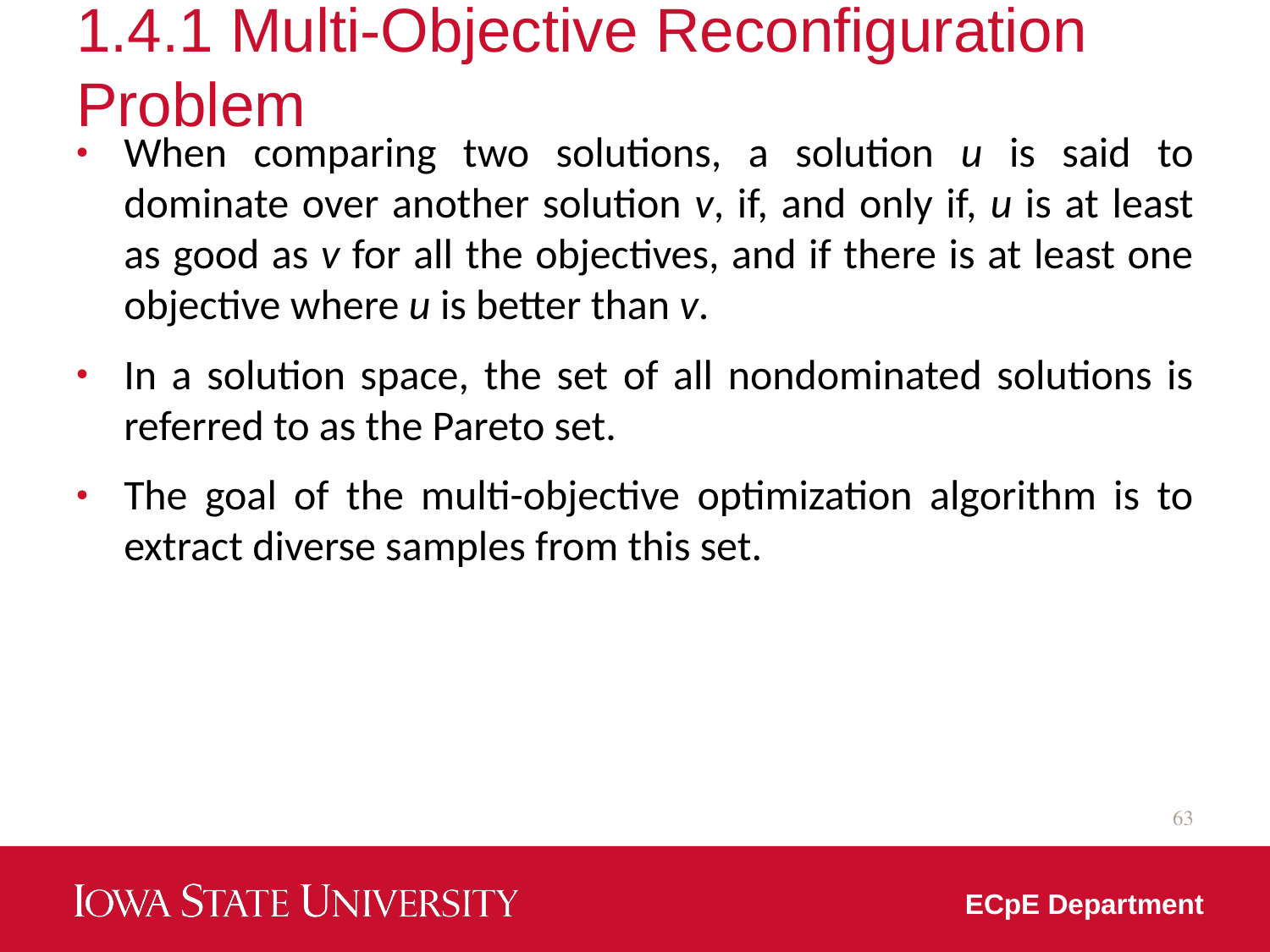

# 1.4.1 Multi-Objective Reconfiguration Problem
When comparing two solutions, a solution u is said to dominate over another solution v, if, and only if, u is at least as good as v for all the objectives, and if there is at least one objective where u is better than v.
In a solution space, the set of all nondominated solutions is referred to as the Pareto set.
The goal of the multi-objective optimization algorithm is to extract diverse samples from this set.
63